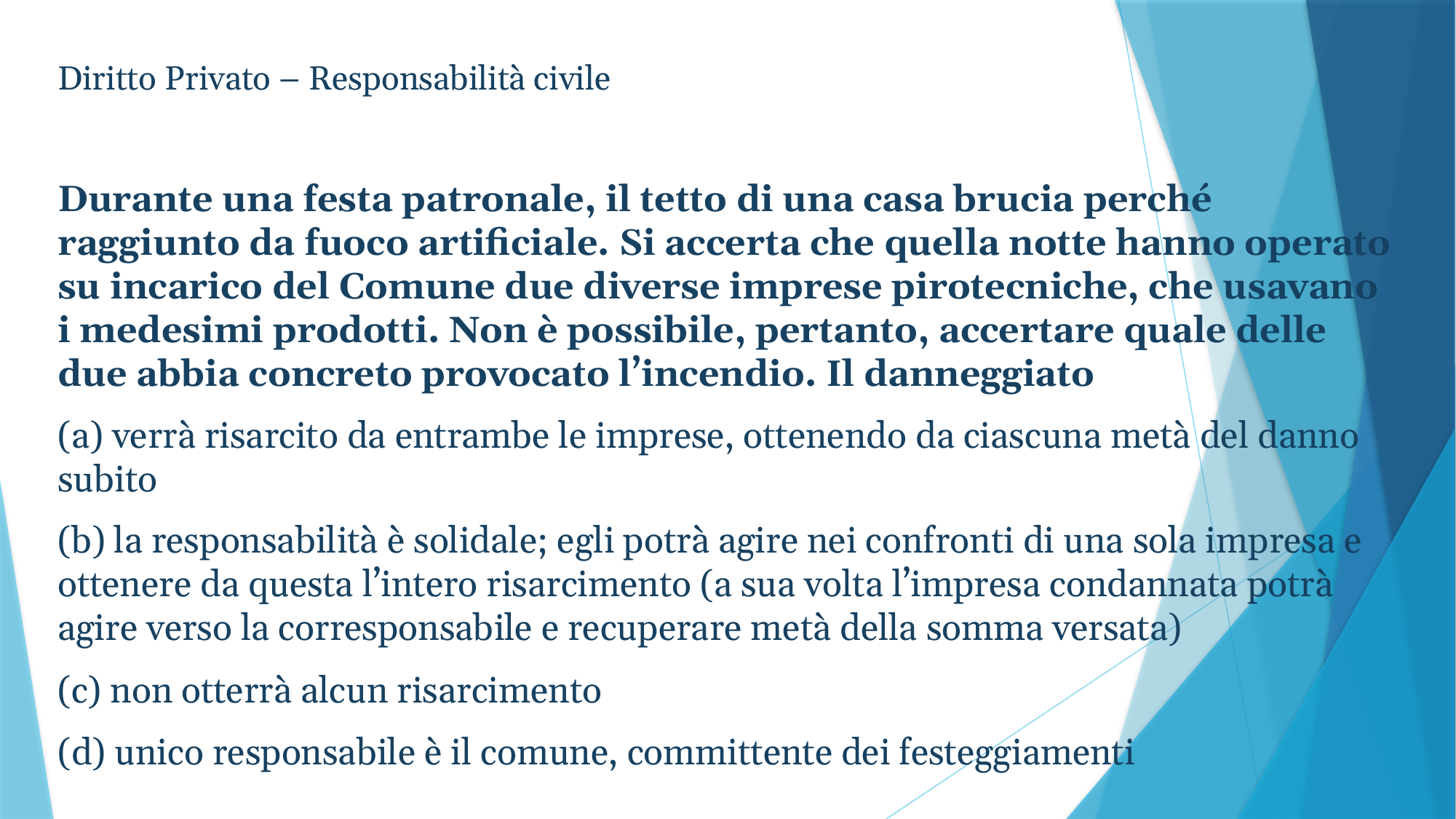

Diritto Privato – Responsabilità civile
Durante una festa patronale, il tetto di una casa brucia perché raggiunto da fuoco artificiale. Si accerta che quella notte hanno operato su incarico del Comune due diverse imprese pirotecniche, che usavano i medesimi prodotti. Non è possibile, pertanto, accertare quale delle due abbia concreto provocato l’incendio. Il danneggiato
(a) verrà risarcito da entrambe le imprese, ottenendo da ciascuna metà del danno subito
(b) la responsabilità è solidale; egli potrà agire nei confronti di una sola impresa e ottenere da questa l’intero risarcimento (a sua volta l’impresa condannata potrà agire verso la corresponsabile e recuperare metà della somma versata)
(c) non otterrà alcun risarcimento
(d) unico responsabile è il comune, committente dei festeggiamenti